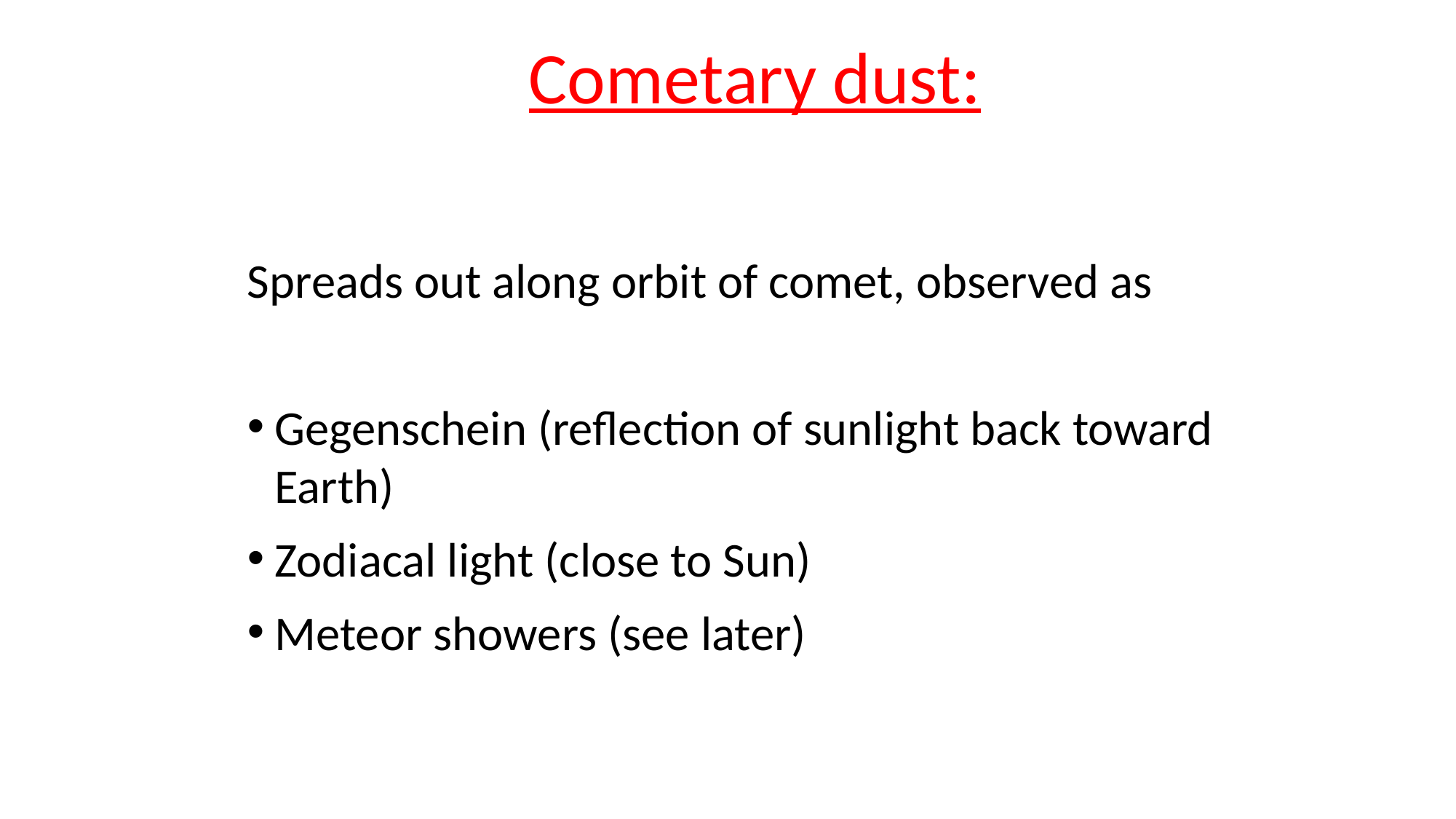

# Cometary dust:
Spreads out along orbit of comet, observed as

Gegenschein (reflection of sunlight back toward Earth)
Zodiacal light (close to Sun)
Meteor showers (see later)